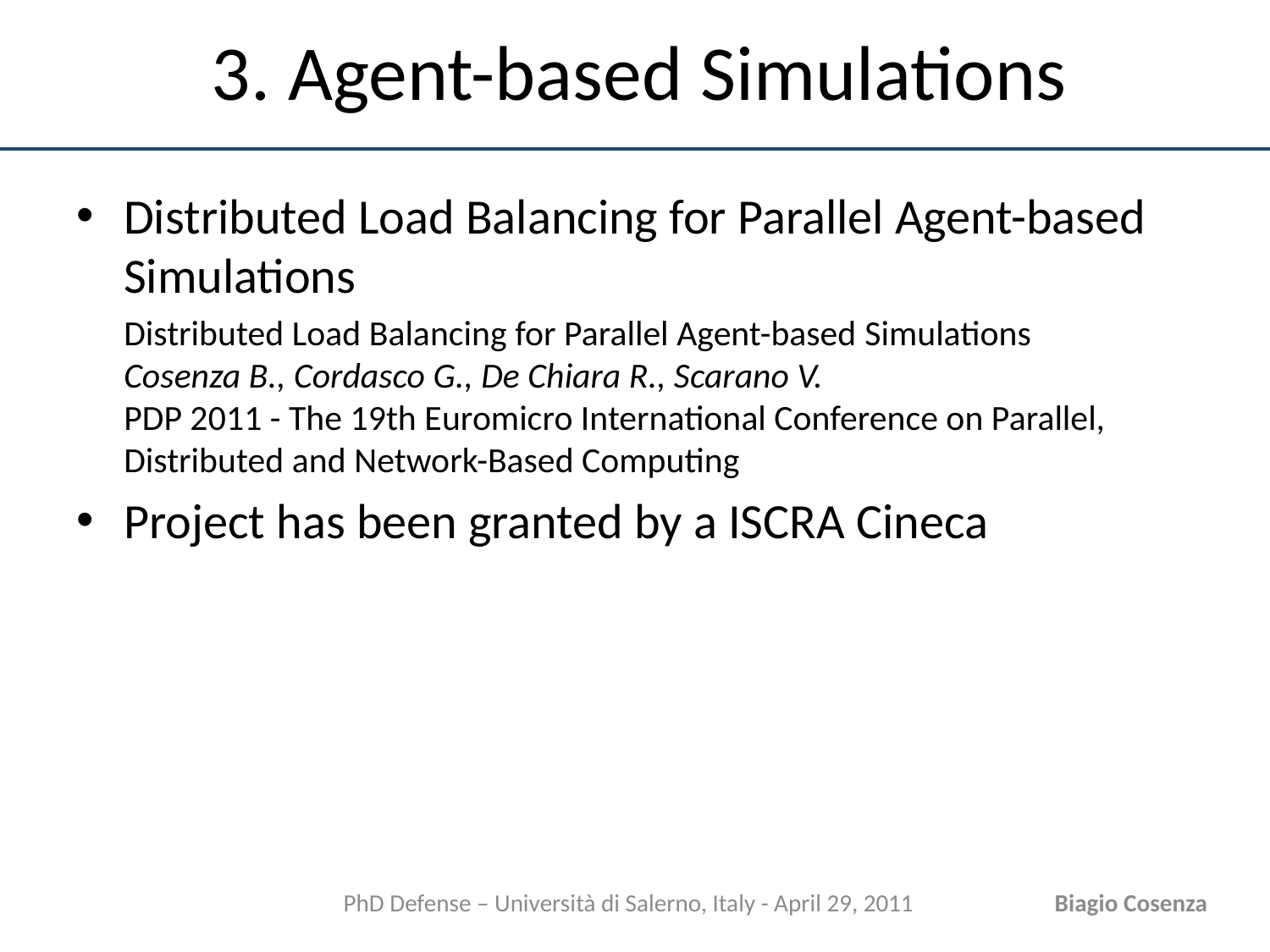

# 3. Agent-based Simulations
Distributed Load Balancing for Parallel Agent-based Simulations
	Distributed Load Balancing for Parallel Agent-based Simulations
Cosenza B., Cordasco G., De Chiara R., Scarano V.
PDP 2011 - The 19th Euromicro International Conference on Parallel, Distributed and Network-Based Computing
Project has been granted by a ISCRA Cineca